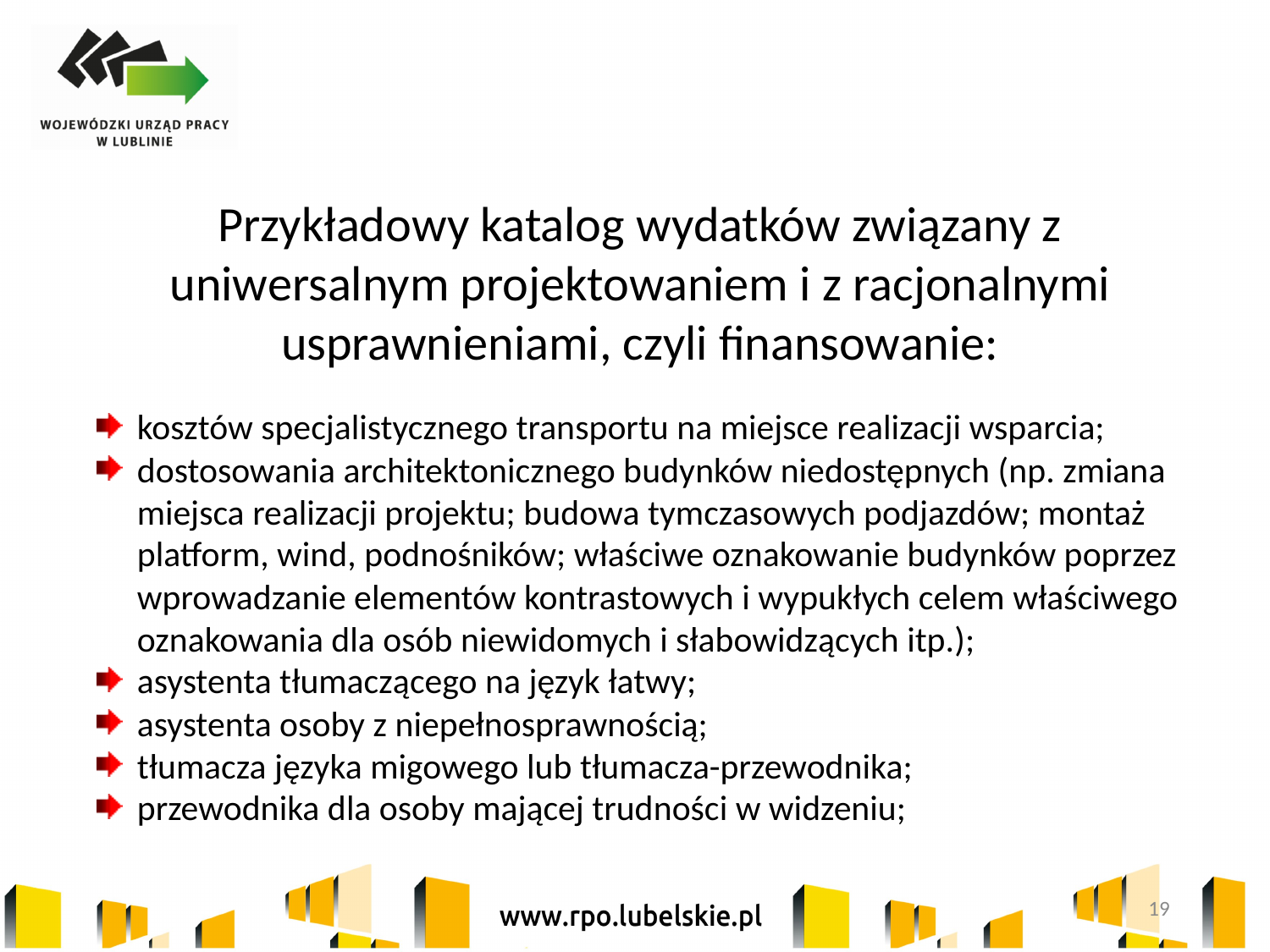

Przykładowy katalog wydatków związany z uniwersalnym projektowaniem i z racjonalnymi usprawnieniami, czyli finansowanie:

kosztów specjalistycznego transportu na miejsce realizacji wsparcia;
dostosowania architektonicznego budynków niedostępnych (np. zmiana miejsca realizacji projektu; budowa tymczasowych podjazdów; montaż platform, wind, podnośników; właściwe oznakowanie budynków poprzez wprowadzanie elementów kontrastowych i wypukłych celem właściwego oznakowania dla osób niewidomych i słabowidzących itp.);
asystenta tłumaczącego na język łatwy;
asystenta osoby z niepełnosprawnością;
tłumacza języka migowego lub tłumacza-przewodnika;
przewodnika dla osoby mającej trudności w widzeniu;

19